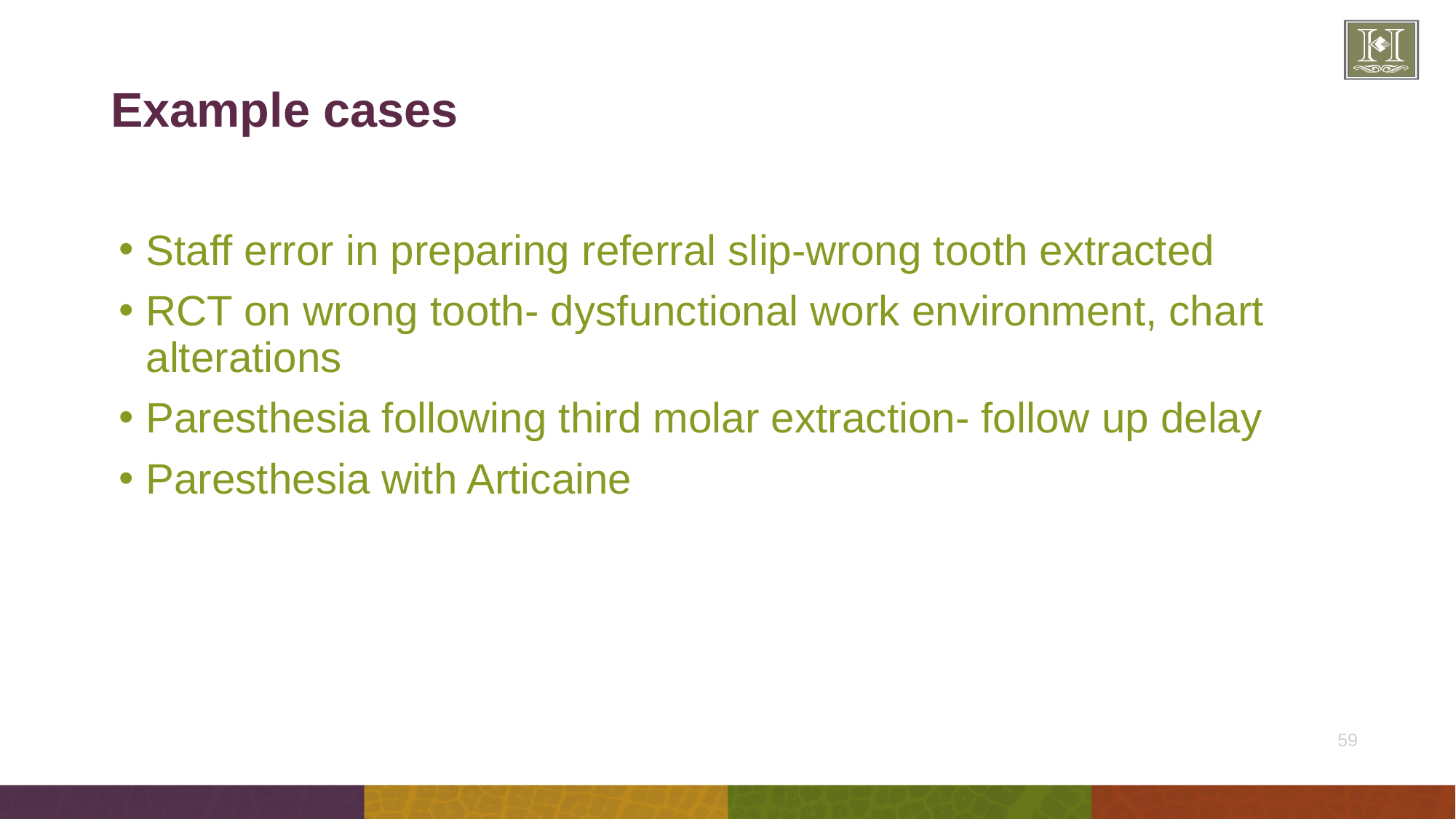

# Example cases
Staff error in preparing referral slip-wrong tooth extracted
RCT on wrong tooth- dysfunctional work environment, chart alterations
Paresthesia following third molar extraction- follow up delay
Paresthesia with Articaine